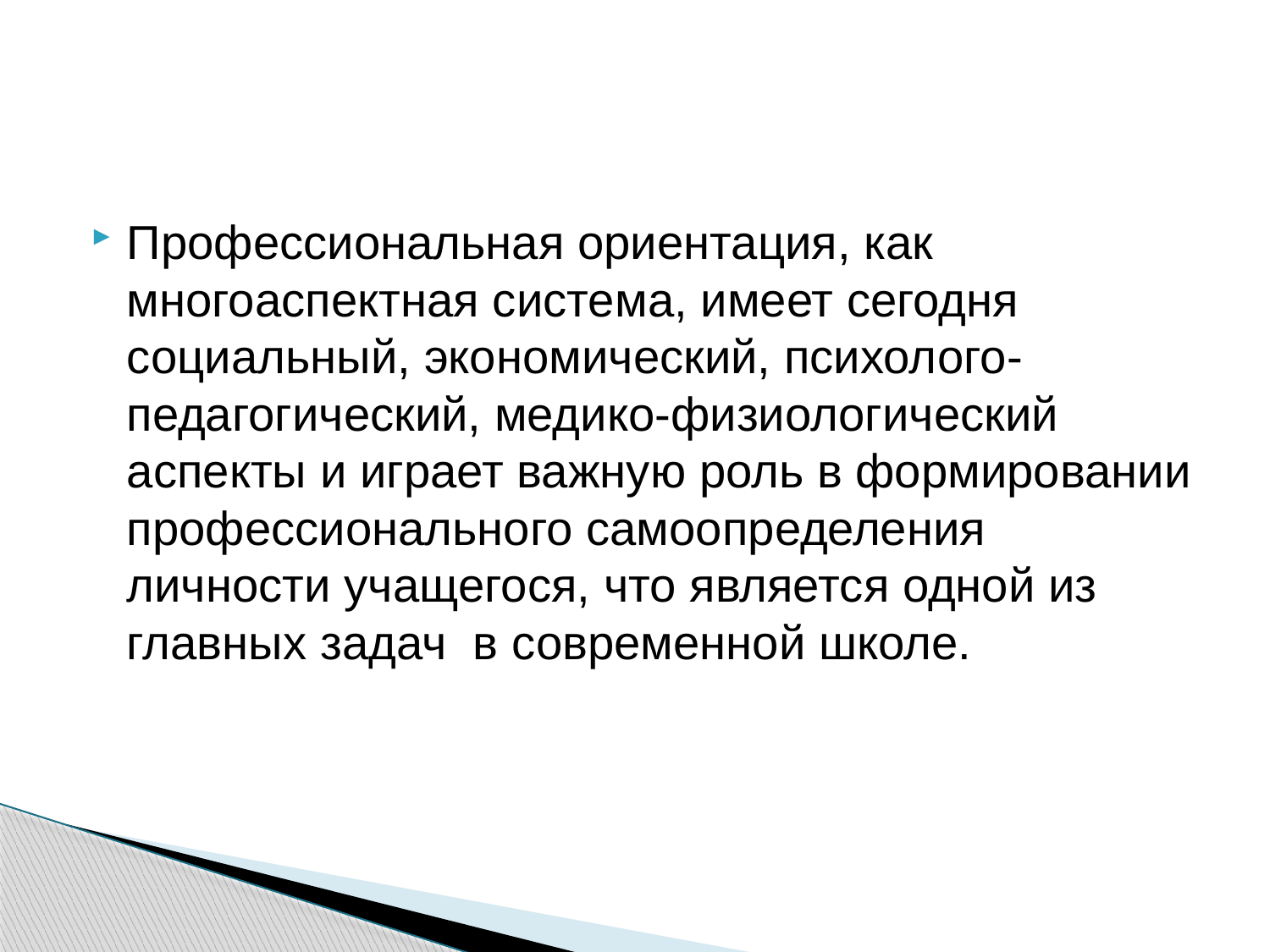

#
Профессиональная ориентация, как многоаспектная система, имеет сегодня социальный, экономический, психолого-педагогический, медико-физиологический аспекты и играет важную роль в формировании профессионального самоопределения личности учащегося, что является одной из главных задач  в современной школе.